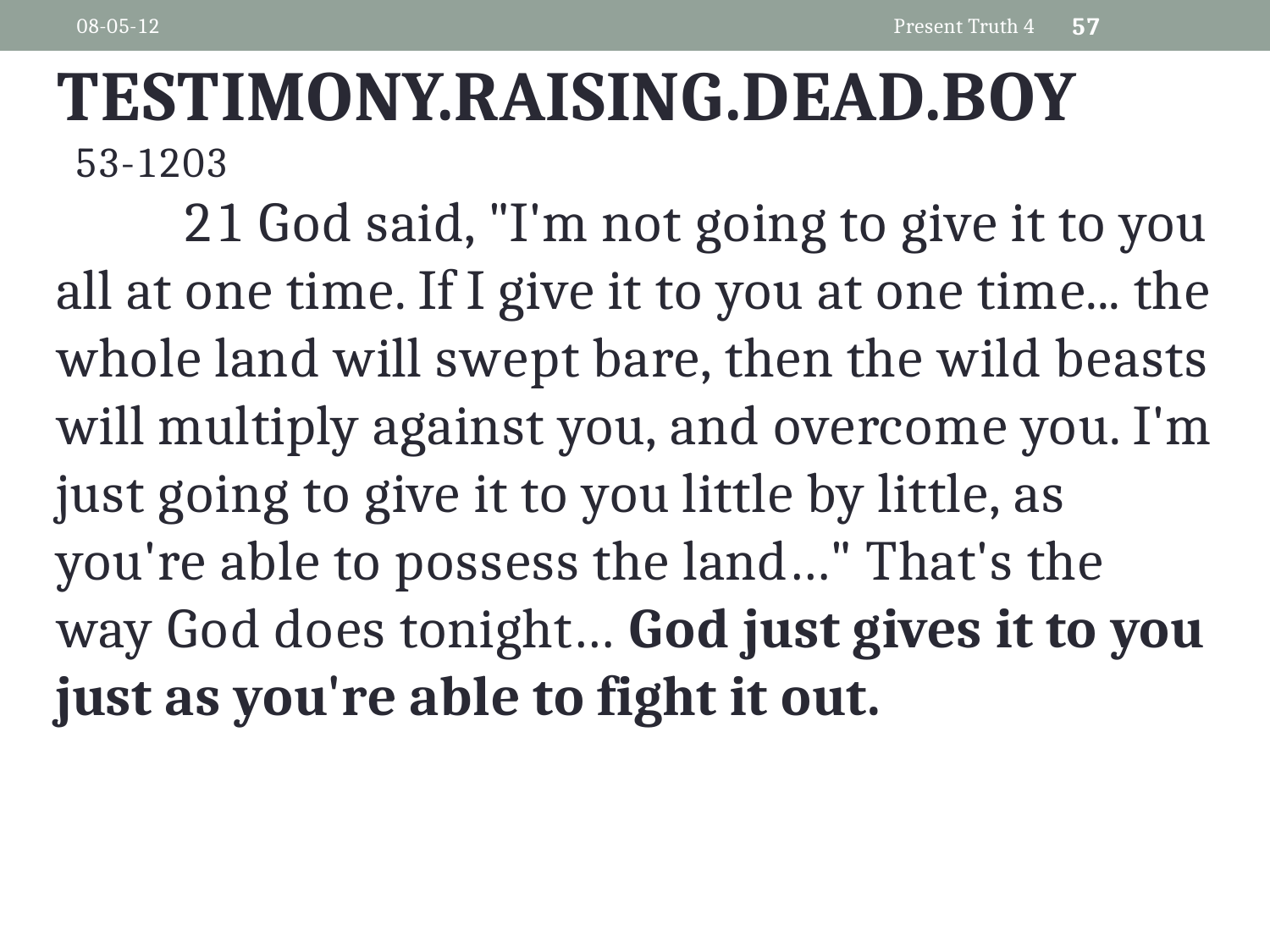

08-05-12
Present Truth 4
57
TESTIMONY.RAISING.DEAD.BOY
  53-1203
	21 God said, "I'm not going to give it to you all at one time. If I give it to you at one time... the whole land will swept bare, then the wild beasts will multiply against you, and overcome you. I'm just going to give it to you little by little, as you're able to possess the land…" That's the way God does tonight… God just gives it to you just as you're able to fight it out.